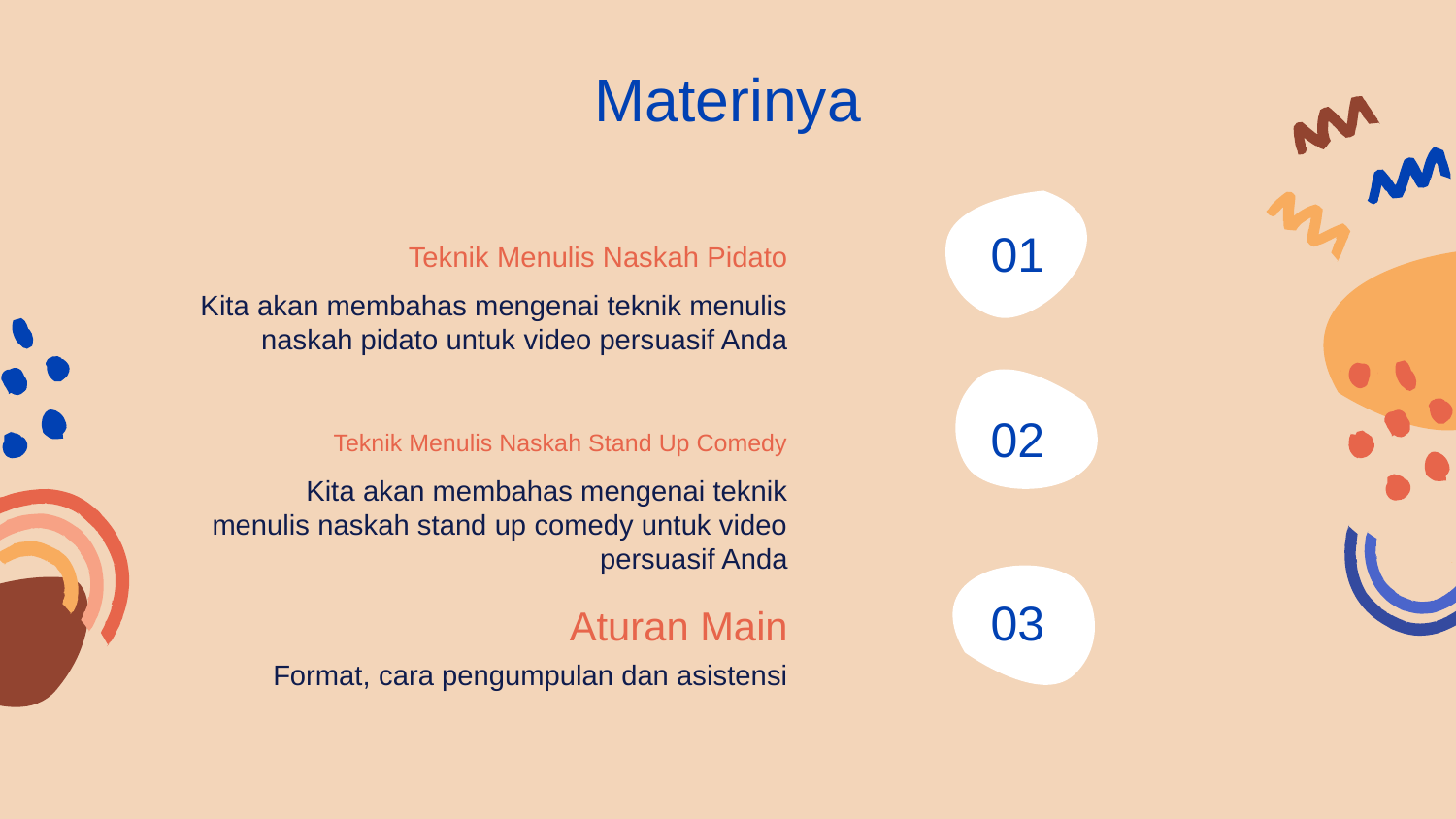

Materinya

# 01
Teknik Menulis Naskah Pidato
Kita akan membahas mengenai teknik menulis naskah pidato untuk video persuasif Anda

02
Teknik Menulis Naskah Stand Up Comedy
Kita akan membahas mengenai teknik menulis naskah stand up comedy untuk video persuasif Anda

03
Aturan Main
Format, cara pengumpulan dan asistensi